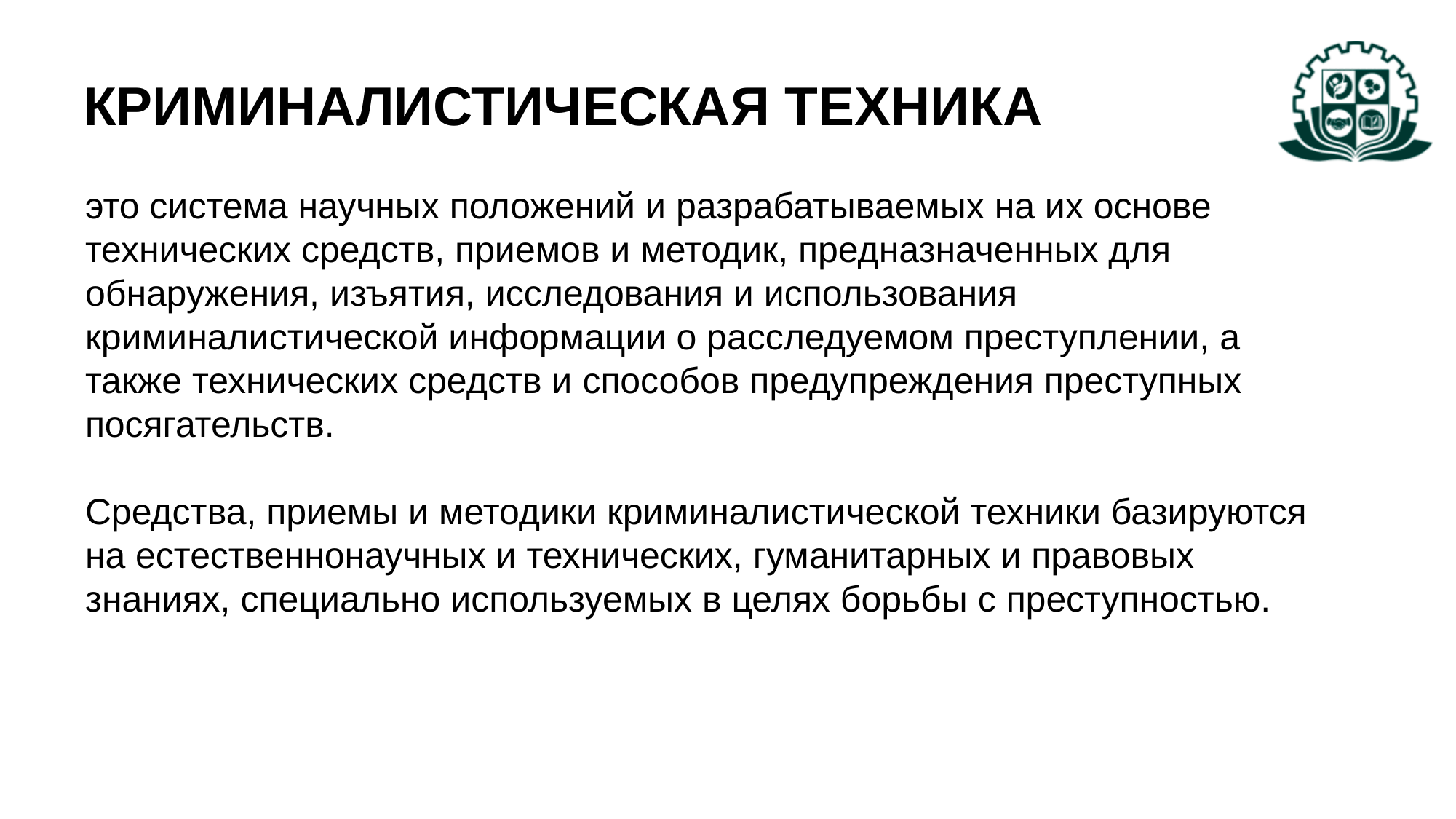

КРИМИНАЛИСТИЧЕСКАЯ ТЕХНИКА
это система научных положений и разрабатываемых на их основе технических средств, приемов и методик, предназначенных для обнаружения, изъятия, исследования и использования криминалистической информации о расследуемом преступлении, а также технических средств и способов предупреждения преступных посягательств.

Средства, приемы и методики криминалистической техники базируются на естественнонаучных и технических, гуманитарных и правовых знаниях, специально используемых в целях борьбы с преступностью.